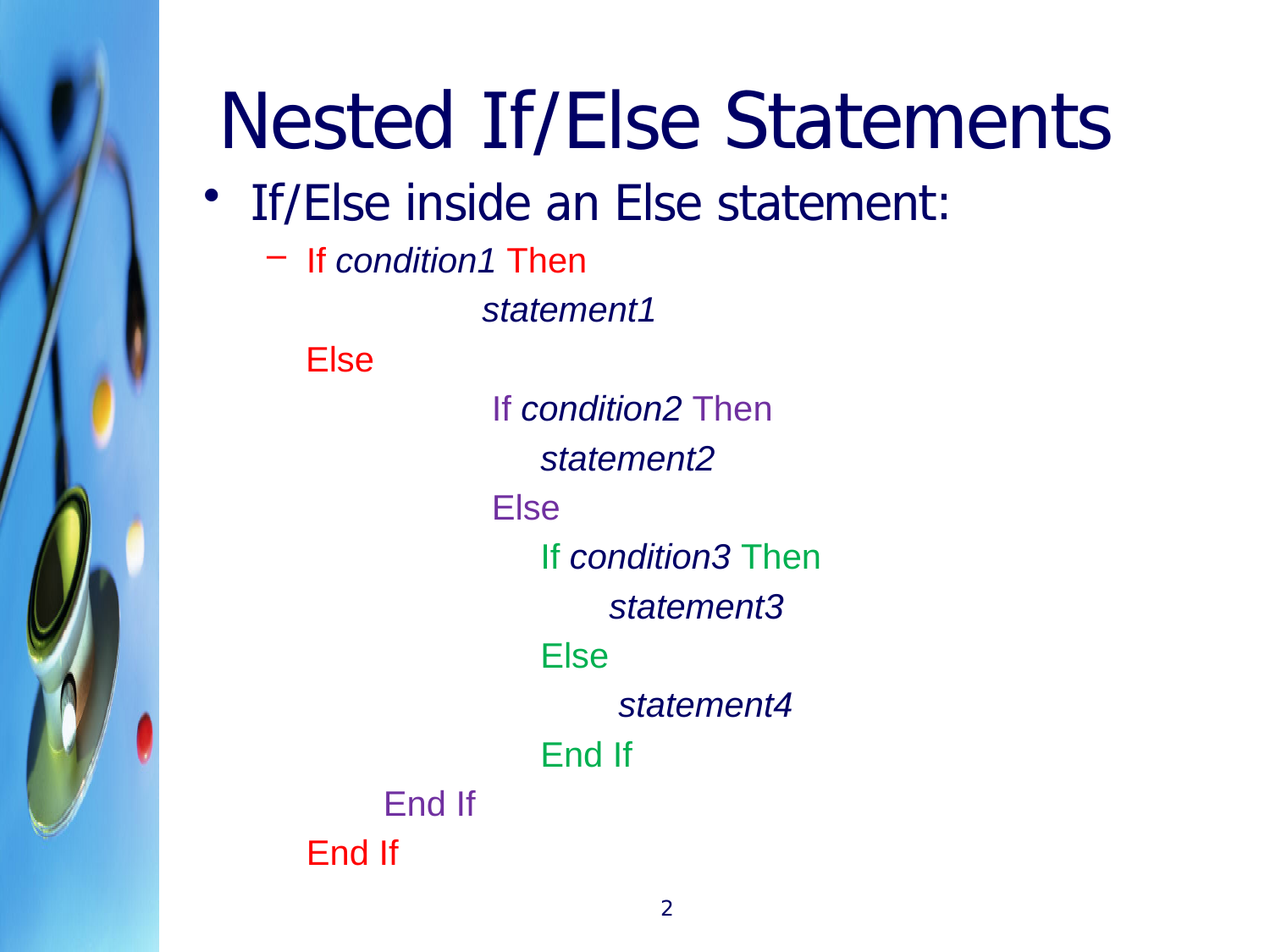

# Nested If/Else Statements
If/Else inside an Else statement:
If condition1 Then
		     statement1
    Else
		      If condition2 Then
		           statement2
		      Else
		           If condition3 Then
			     statement3
		           Else
		                   statement4
		           End If
            End If
	End If

2